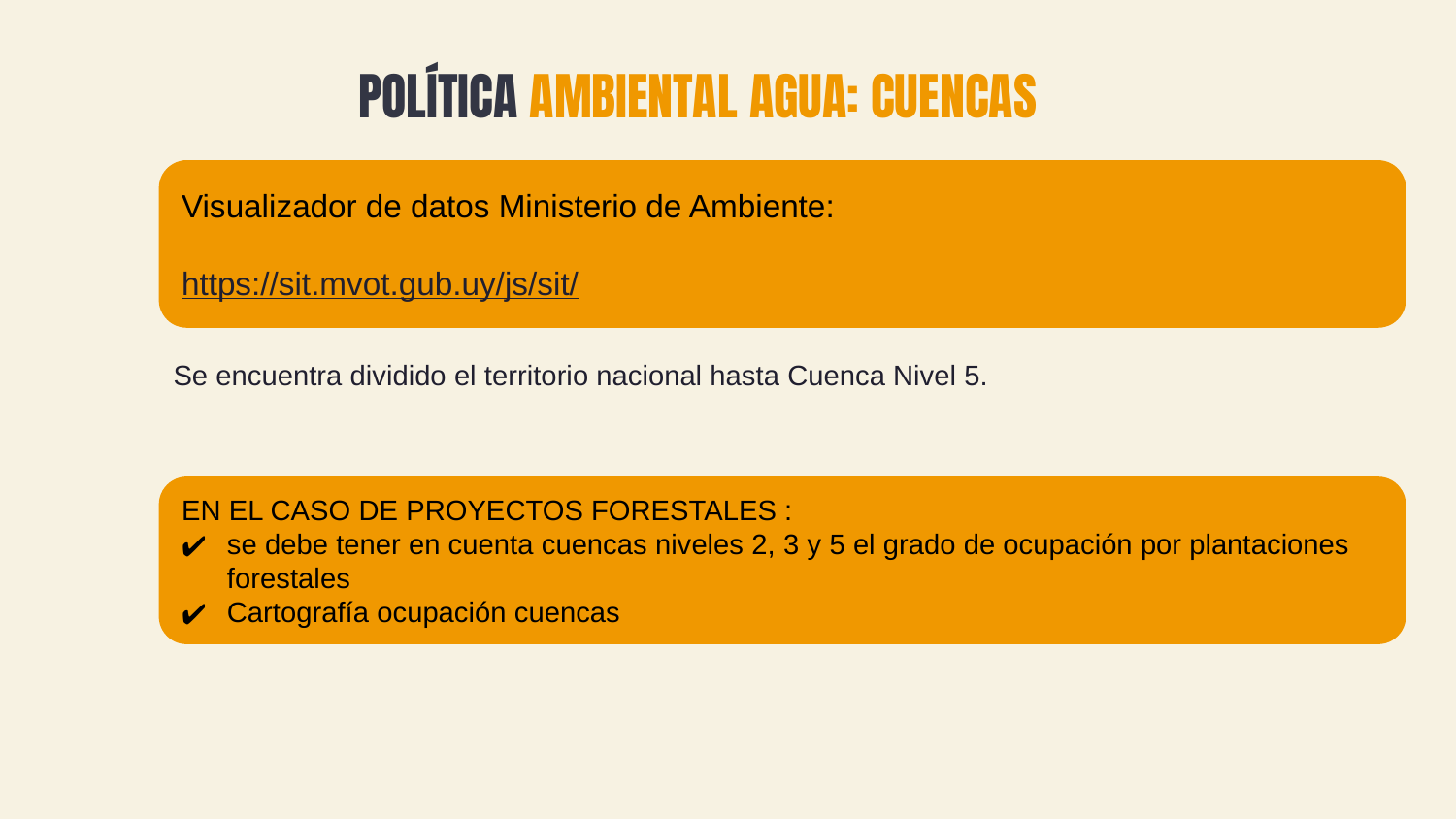

POLÍTICA AMBIENTAL AGUA: CUENCAS
Visualizador de datos Ministerio de Ambiente:

https://sit.mvot.gub.uy/js/sit/
Se encuentra dividido el territorio nacional hasta Cuenca Nivel 5.
EN EL CASO DE PROYECTOS FORESTALES :
se debe tener en cuenta cuencas niveles 2, 3 y 5 el grado de ocupación por plantaciones forestales
Cartografía ocupación cuencas
.